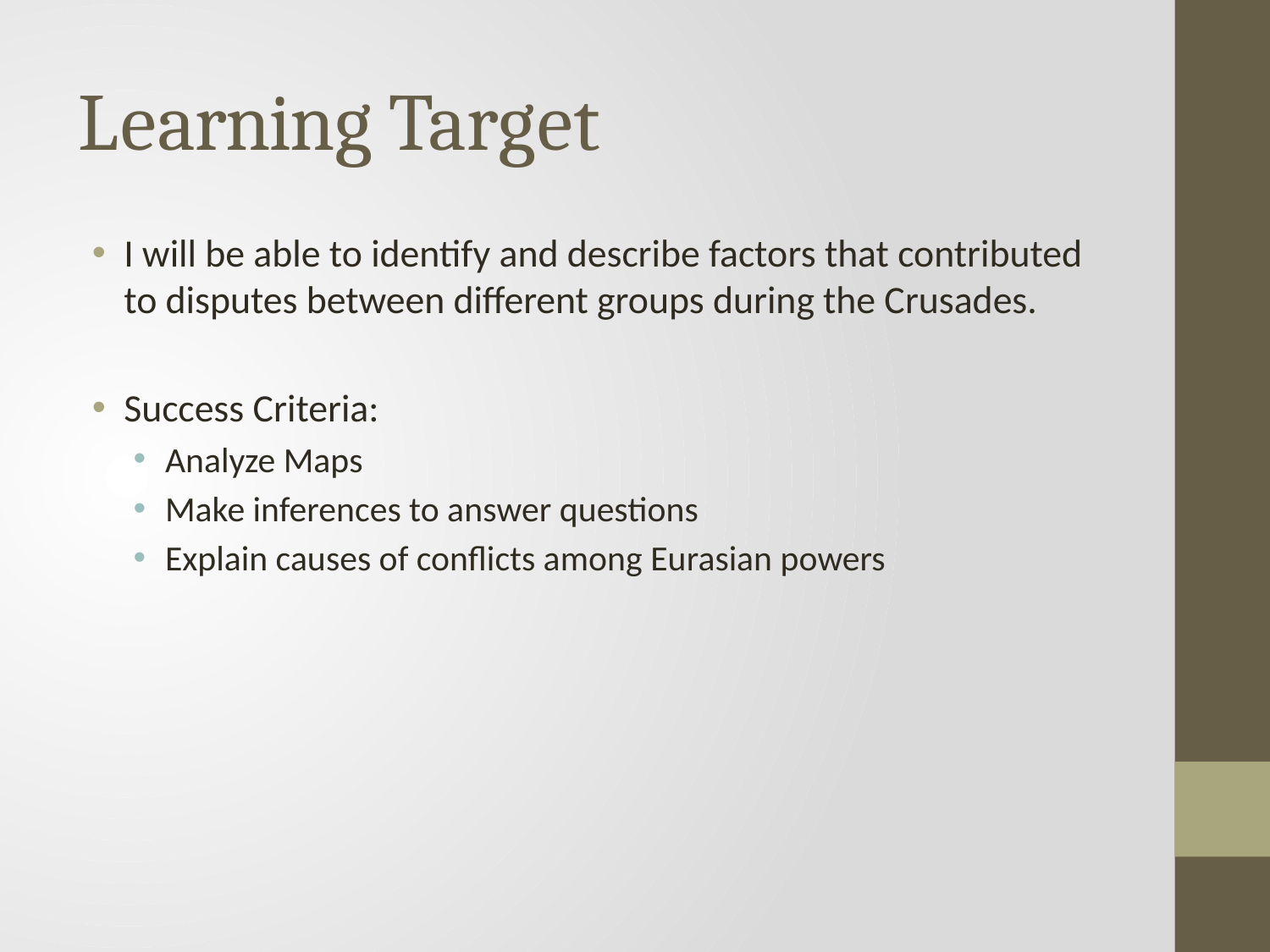

# Learning Target
I will be able to identify and describe factors that contributed to disputes between different groups during the Crusades.

Success Criteria:
Analyze Maps
Make inferences to answer questions
Explain causes of conflicts among Eurasian powers